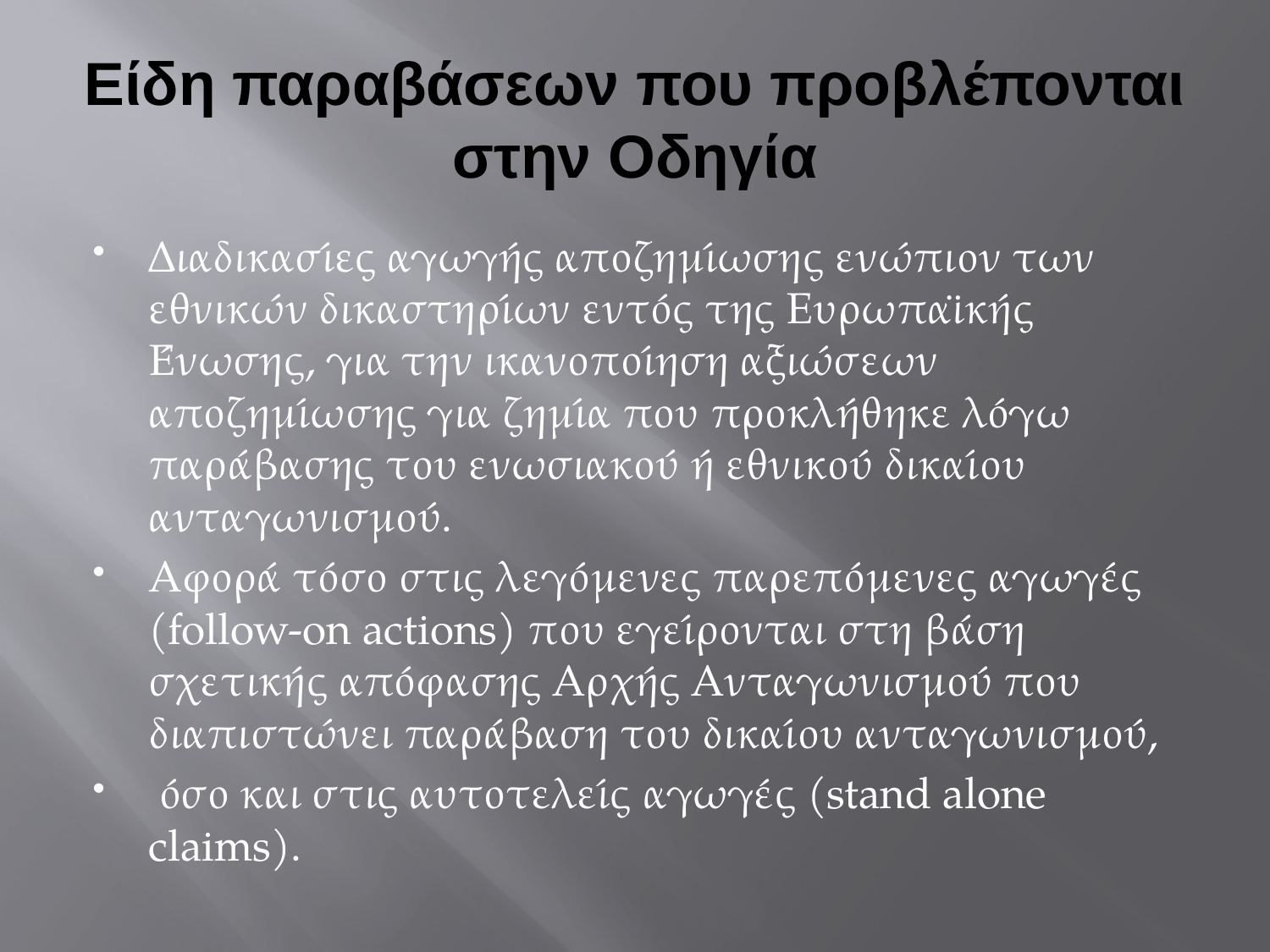

# Είδη παραβάσεων που προβλέπονται στην Οδηγία
Διαδικασίες αγωγής αποζημίωσης ενώπιον των εθνικών δικαστηρίων εντός της Ευρωπαϊκής Ένωσης, για την ικανοποίηση αξιώσεων αποζημίωσης για ζημία που προκλήθηκε λόγω παράβασης του ενωσιακού ή εθνικού δικαίου ανταγωνισμού.
Aφορά τόσο στις λεγόμενες παρεπόμενες αγωγές (follow-on actions) που εγείρονται στη βάση σχετικής απόφασης Αρχής Ανταγωνισμού που διαπιστώνει παράβαση του δικαίου ανταγωνισμού,
 όσο και στις αυτοτελείς αγωγές (stand alone claims).